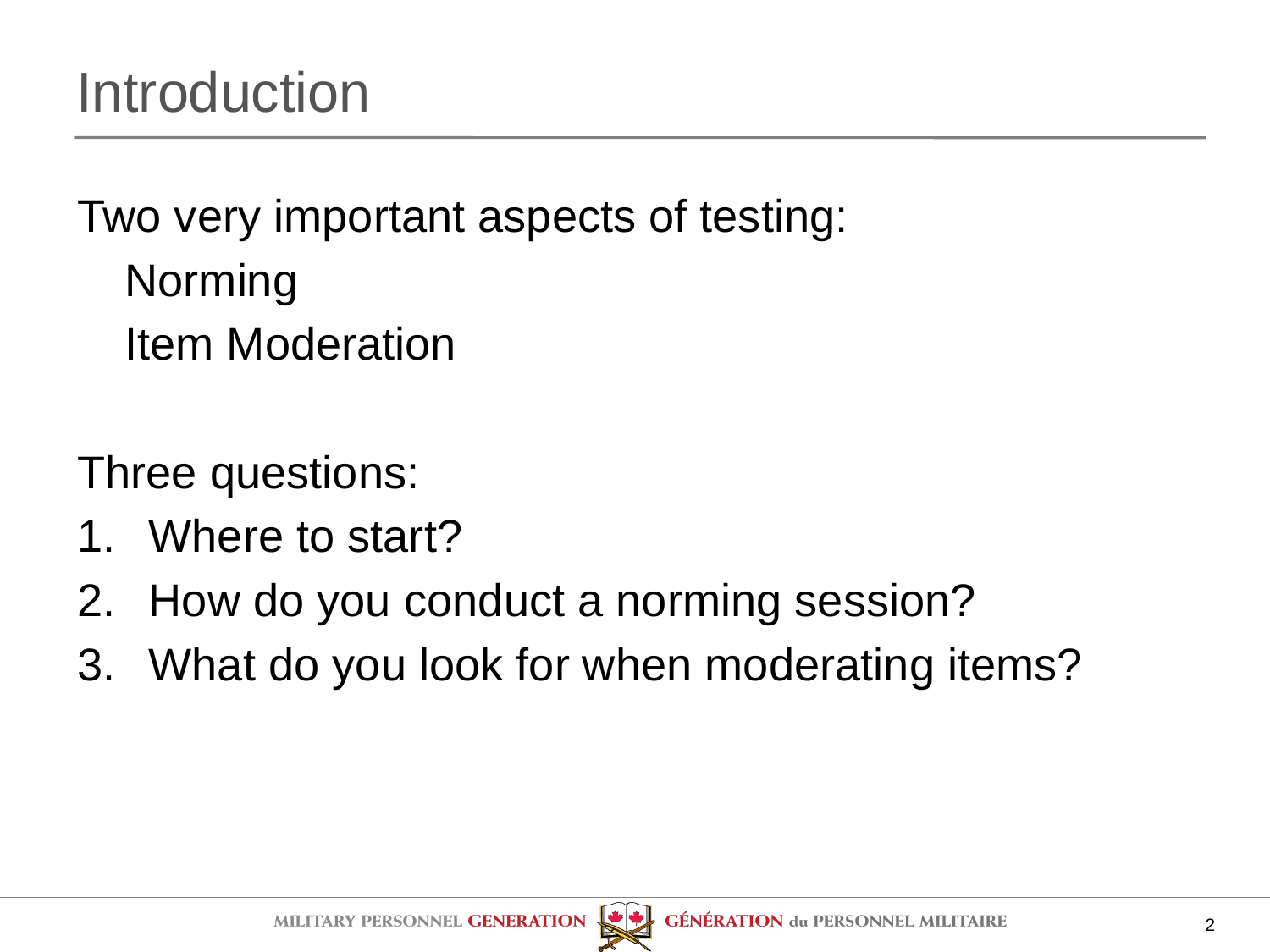

# Introduction
Two very important aspects of testing:
	Norming
	Item Moderation

Three questions:
Where to start?
How do you conduct a norming session?
What do you look for when moderating items?

2